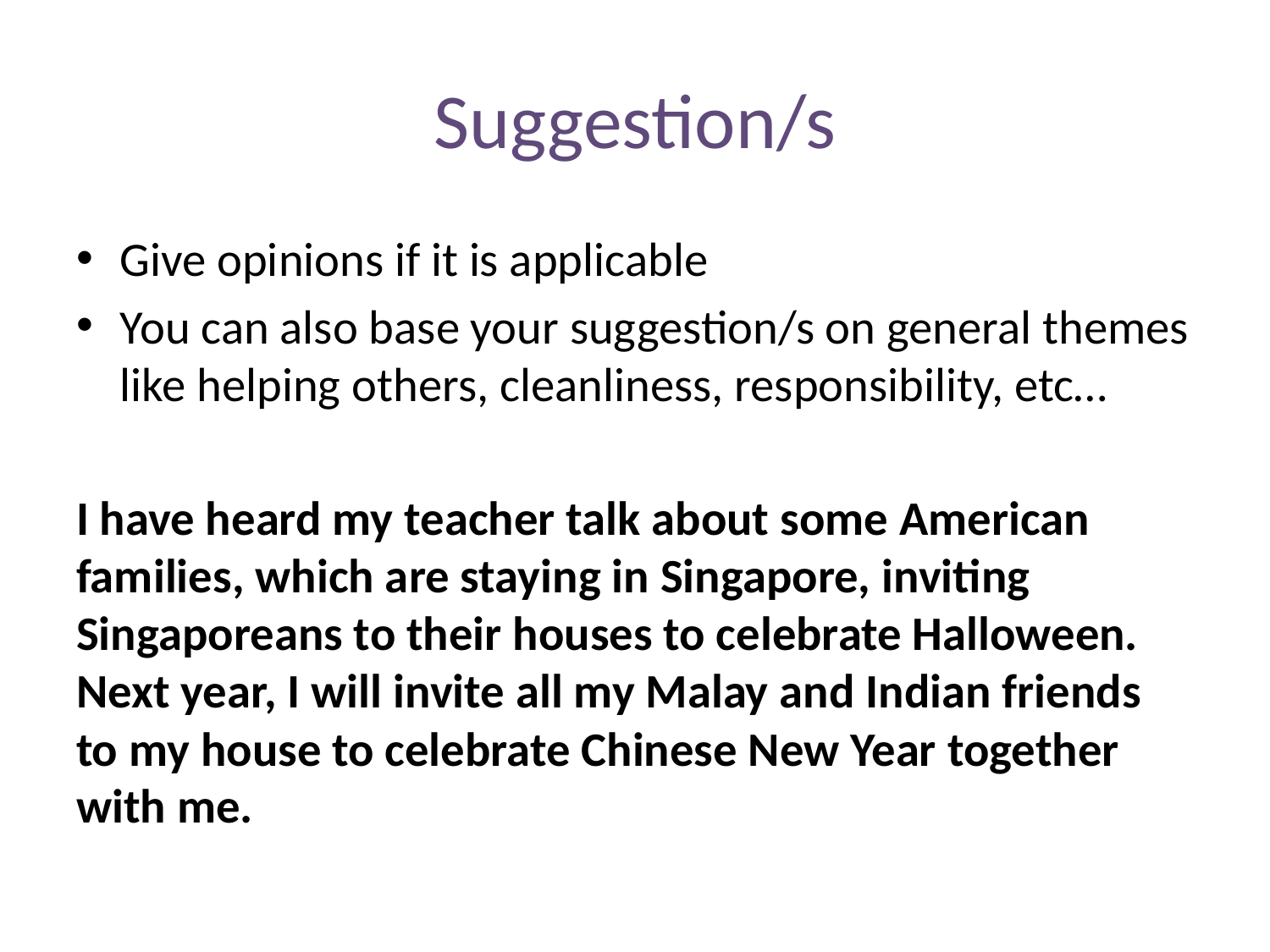

# Suggestion/s
Give opinions if it is applicable
You can also base your suggestion/s on general themes like helping others, cleanliness, responsibility, etc…

I have heard my teacher talk about some American families, which are staying in Singapore, inviting Singaporeans to their houses to celebrate Halloween. Next year, I will invite all my Malay and Indian friends to my house to celebrate Chinese New Year together with me.